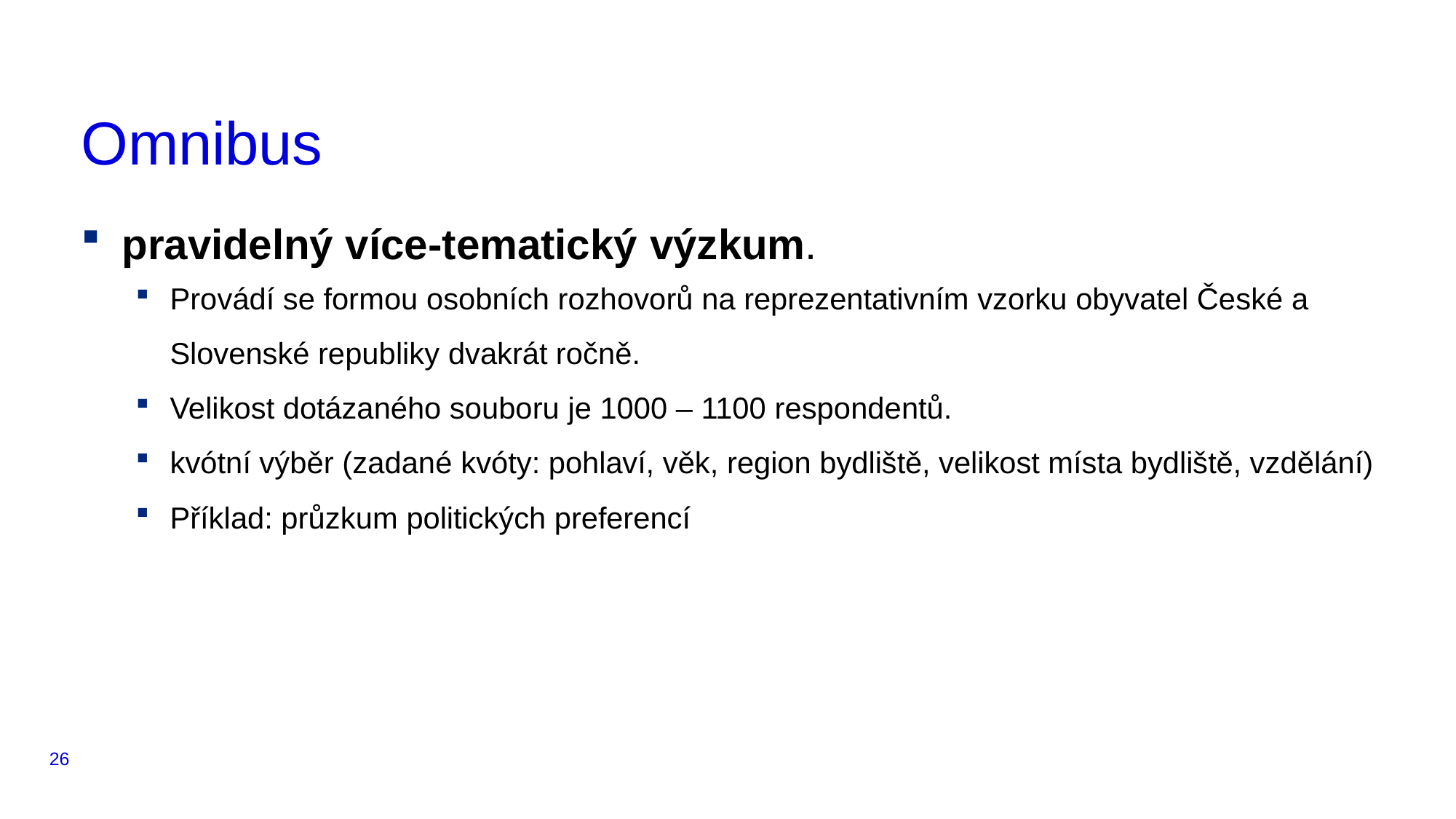

# Omnibus
pravidelný více-tematický výzkum.
Provádí se formou osobních rozhovorů na reprezentativním vzorku obyvatel České a
Slovenské republiky dvakrát ročně.
Velikost dotázaného souboru je 1000 – 1100 respondentů.
kvótní výběr (zadané kvóty: pohlaví, věk, region bydliště, velikost místa bydliště, vzdělání)
Příklad: průzkum politických preferencí
26